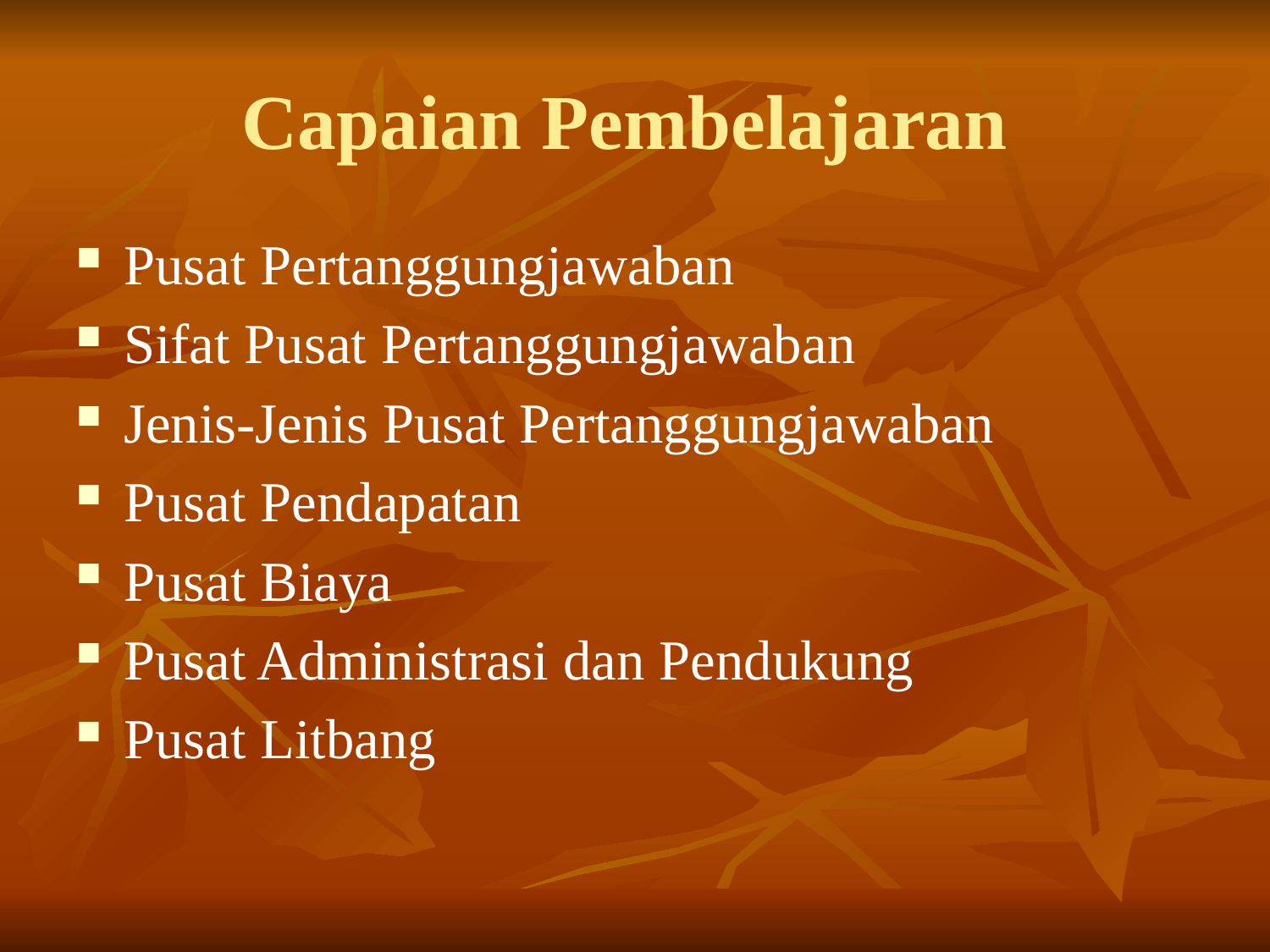

# Capaian Pembelajaran
Pusat Pertanggungjawaban
Sifat Pusat Pertanggungjawaban
Jenis-Jenis Pusat Pertanggungjawaban
Pusat Pendapatan
Pusat Biaya
Pusat Administrasi dan Pendukung
Pusat Litbang